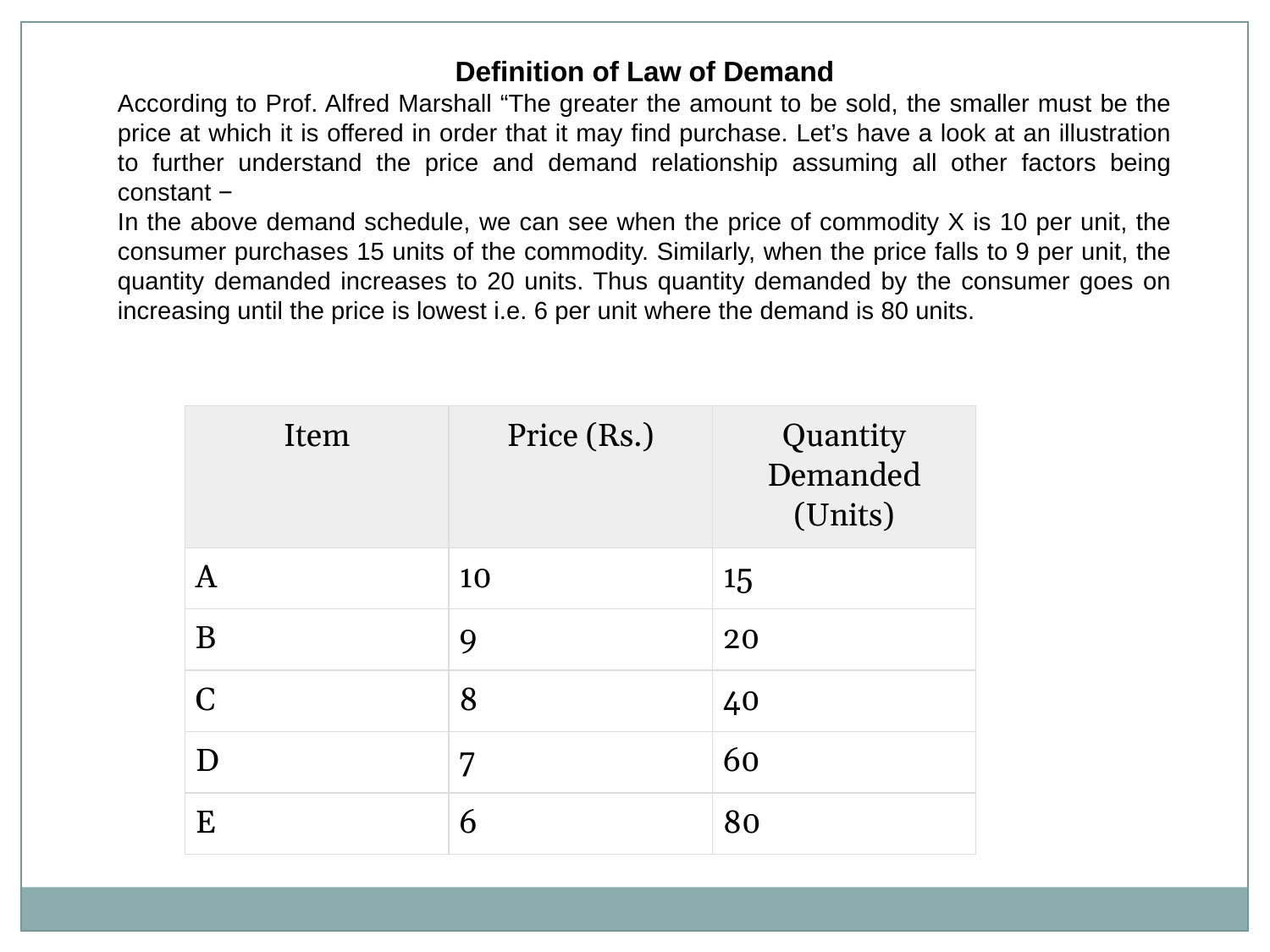

Definition of Law of Demand
According to Prof. Alfred Marshall “The greater the amount to be sold, the smaller must be the price at which it is offered in order that it may find purchase. Let’s have a look at an illustration to further understand the price and demand relationship assuming all other factors being constant −
In the above demand schedule, we can see when the price of commodity X is 10 per unit, the consumer purchases 15 units of the commodity. Similarly, when the price falls to 9 per unit, the quantity demanded increases to 20 units. Thus quantity demanded by the consumer goes on increasing until the price is lowest i.e. 6 per unit where the demand is 80 units.
| Item | Price (Rs.) | Quantity Demanded (Units) |
| --- | --- | --- |
| A | 10 | 15 |
| B | 9 | 20 |
| C | 8 | 40 |
| D | 7 | 60 |
| E | 6 | 80 |